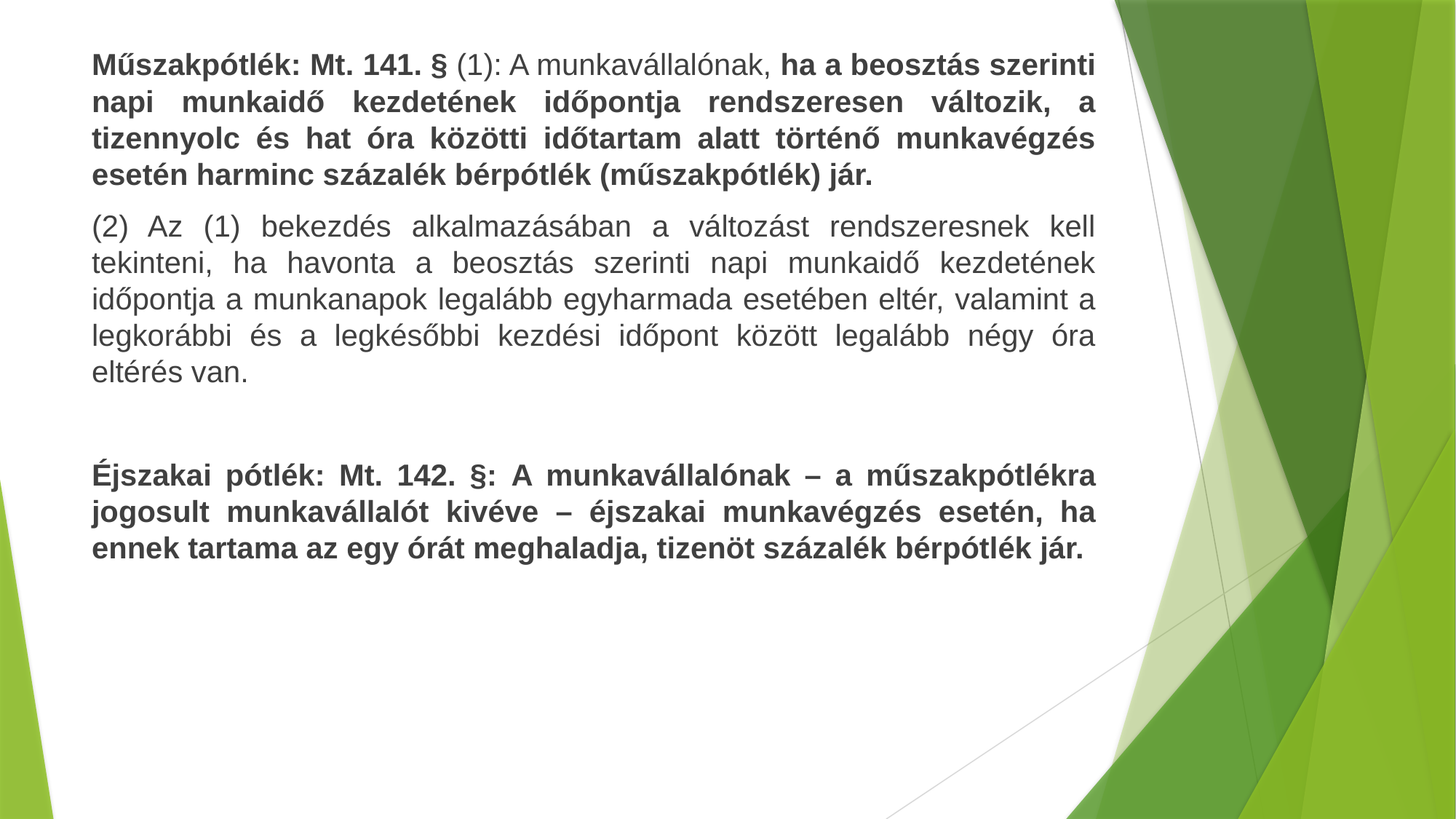

Műszakpótlék: Mt. 141. § (1): A munkavállalónak, ha a beosztás szerinti napi munkaidő kezdetének időpontja rendszeresen változik, a tizennyolc és hat óra közötti időtartam alatt történő munkavégzés esetén harminc százalék bérpótlék (műszakpótlék) jár.
(2) Az (1) bekezdés alkalmazásában a változást rendszeresnek kell tekinteni, ha havonta a beosztás szerinti napi munkaidő kezdetének időpontja a munkanapok legalább egyharmada esetében eltér, valamint a legkorábbi és a legkésőbbi kezdési időpont között legalább négy óra eltérés van.

Éjszakai pótlék: Mt. 142. §: A munkavállalónak – a műszakpótlékra jogosult munkavállalót kivéve – éjszakai munkavégzés esetén, ha ennek tartama az egy órát meghaladja, tizenöt százalék bérpótlék jár.